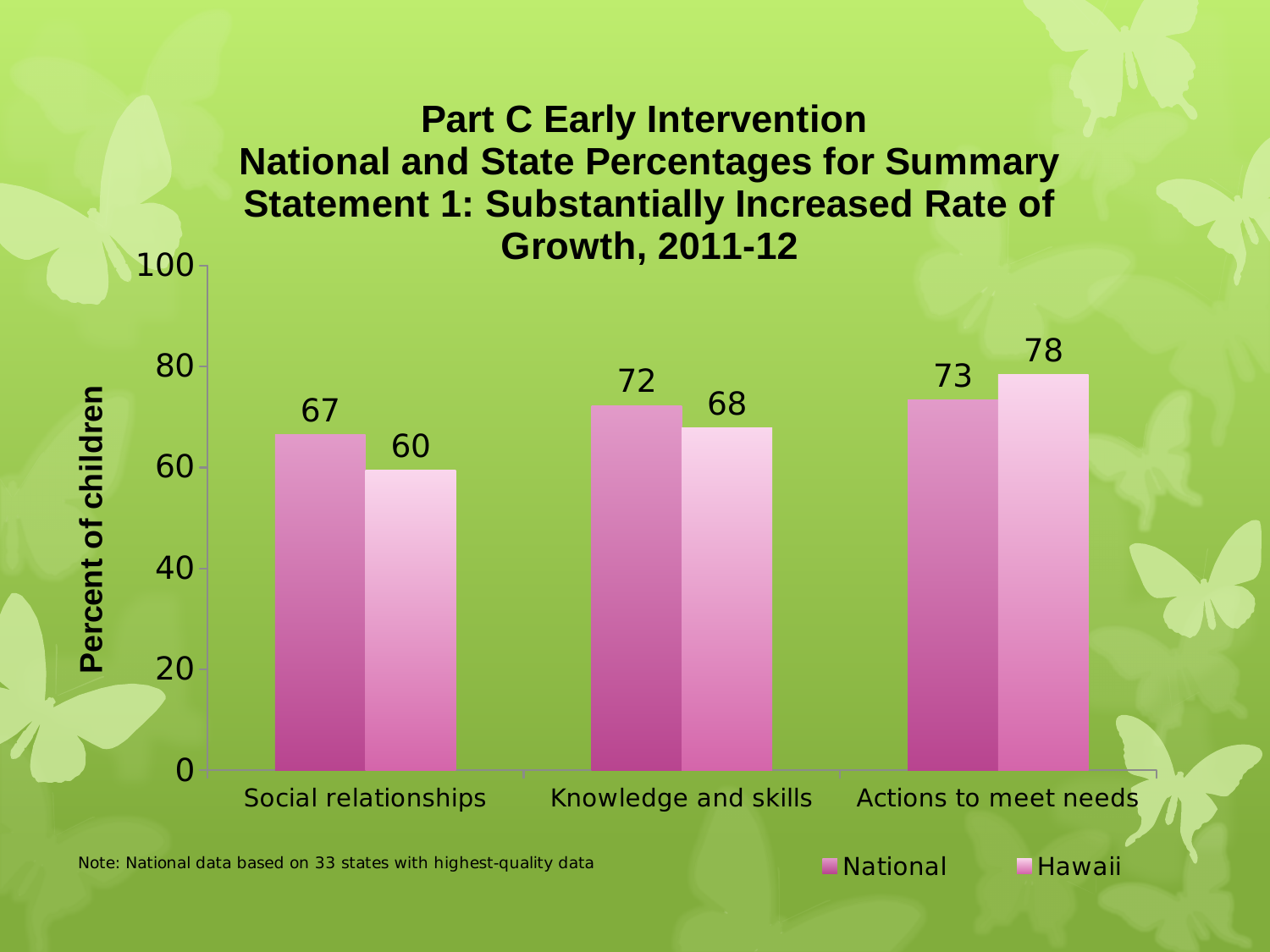

### Chart: Part C Early Intervention
National and State Percentages for Summary Statement 1: Substantially Increased Rate of Growth, 2011-12

| Category | National | Hawaii |
|---|---|---|
| Social relationships | 66.5 | 59.5 |
| Knowledge and skills | 72.3 | 67.8 |
| Actions to meet needs | 73.4 | 78.4 |